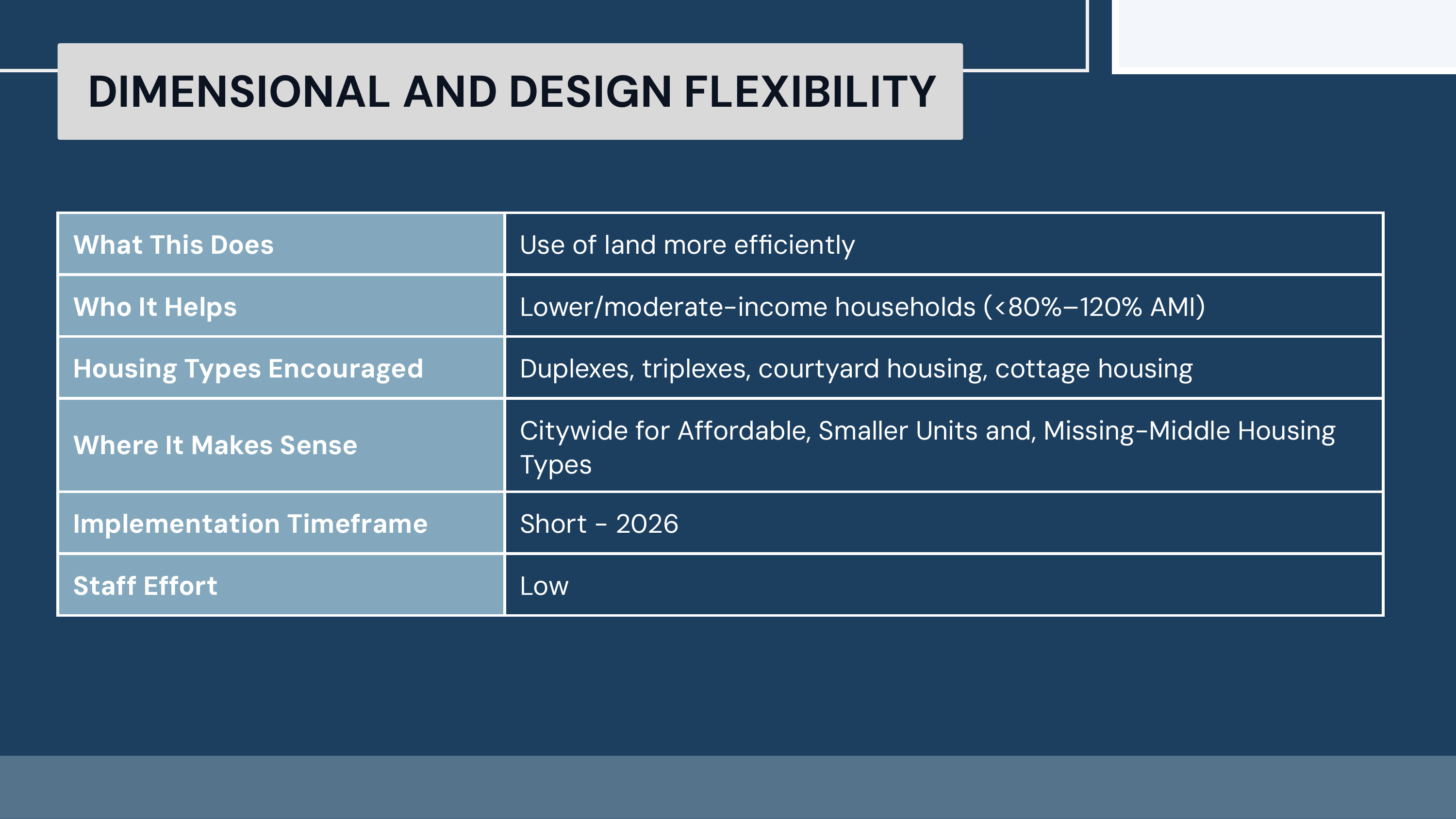

DIMENSIONAL AND DESIGN FLEXIBILITY
| What This Does | Use of land more efficiently |
| --- | --- |
| Who It Helps | Lower/moderate-income households (<80%–120% AMI) |
| Housing Types Encouraged | Duplexes, triplexes, courtyard housing, cottage housing |
| Where It Makes Sense | Citywide for Affordable, Smaller Units and, Missing-Middle Housing Types |
| Implementation Timeframe | Short - 2026 |
| Staff Effort | Low |